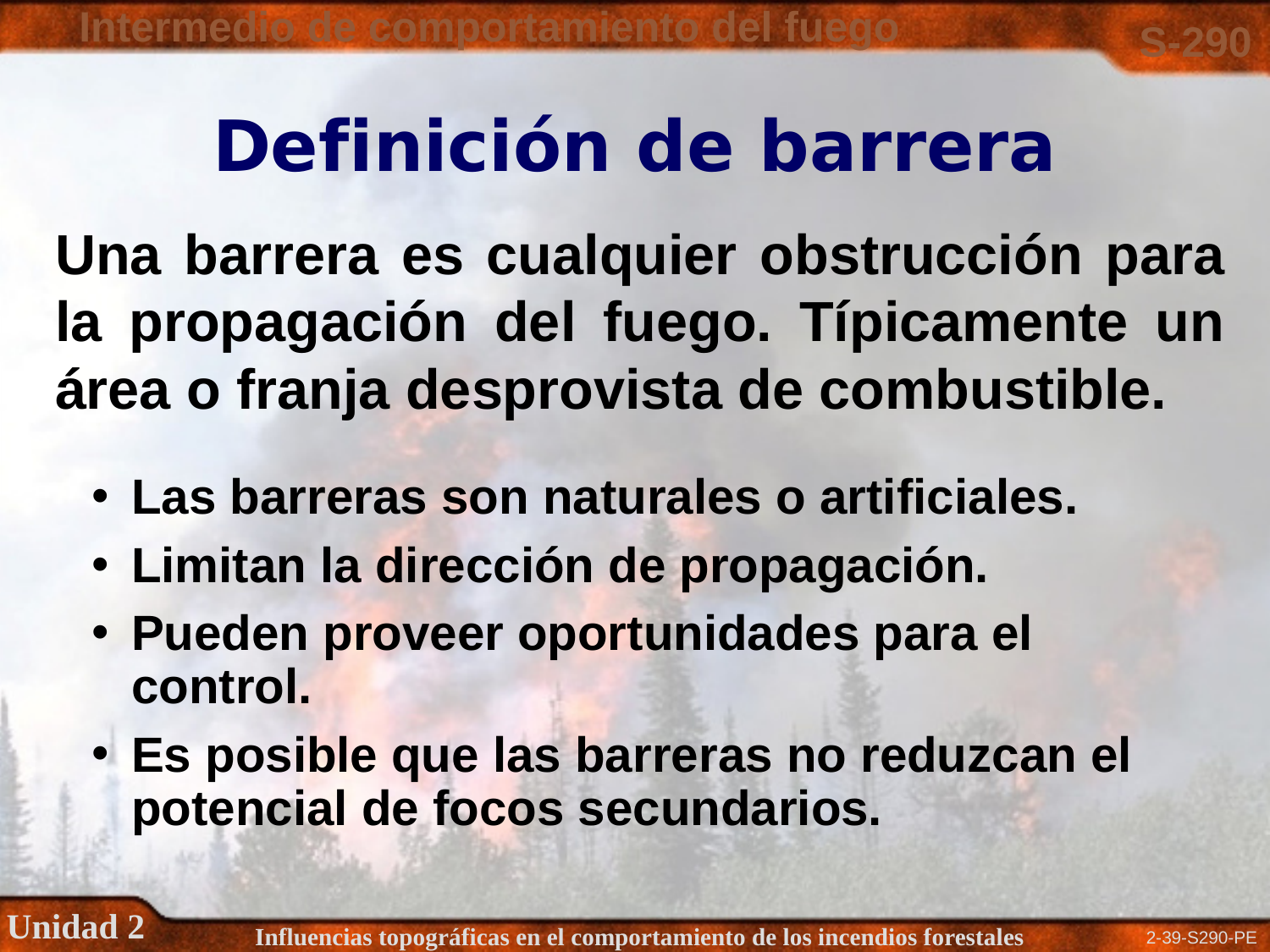

# Definición de barrera
Una barrera es cualquier obstrucción para la propagación del fuego. Típicamente un área o franja desprovista de combustible.
Las barreras son naturales o artificiales.
Limitan la dirección de propagación.
Pueden proveer oportunidades para el control.
Es posible que las barreras no reduzcan el potencial de focos secundarios.